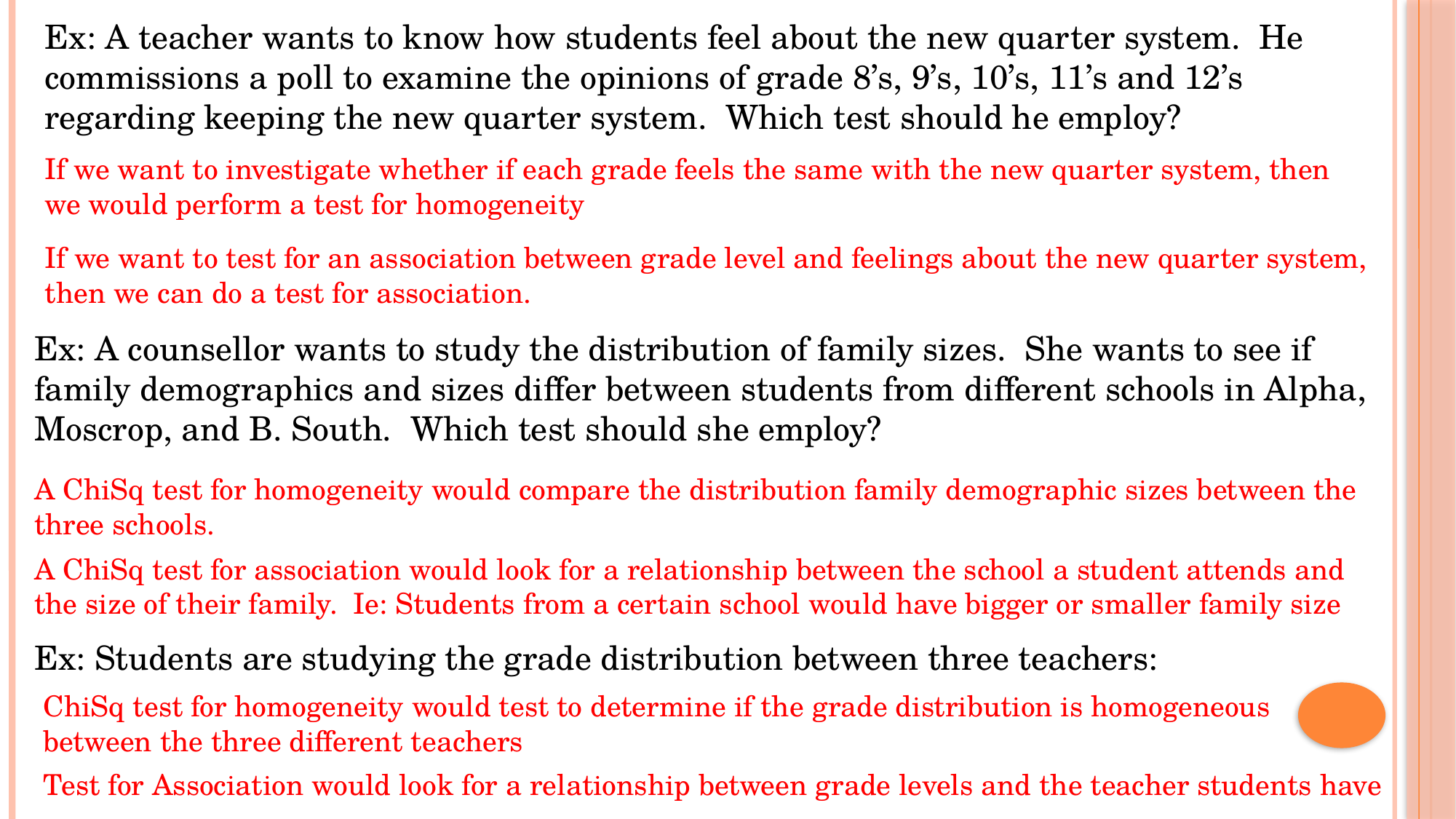

Ex: A teacher wants to know how students feel about the new quarter system.  He commissions a poll to examine the opinions of grade 8’s, 9’s, 10’s, 11’s and 12’s regarding keeping the new quarter system.  Which test should he employ?
If we want to investigate whether if each grade feels the same with the new quarter system, then we would perform a test for homogeneity
If we want to test for an association between grade level and feelings about the new quarter system, then we can do a test for association.
Ex: A counsellor wants to study the distribution of family sizes.  She wants to see if family demographics and sizes differ between students from different schools in Alpha, Moscrop, and B. South.  Which test should she employ?
A ChiSq test for homogeneity would compare the distribution family demographic sizes between the three schools.
A ChiSq test for association would look for a relationship between the school a student attends and the size of their family.  Ie: Students from a certain school would have bigger or smaller family size
Ex: Students are studying the grade distribution between three teachers:
ChiSq test for homogeneity would test to determine if the grade distribution is homogeneous
between the three different teachers
Test for Association would look for a relationship between grade levels and the teacher students have